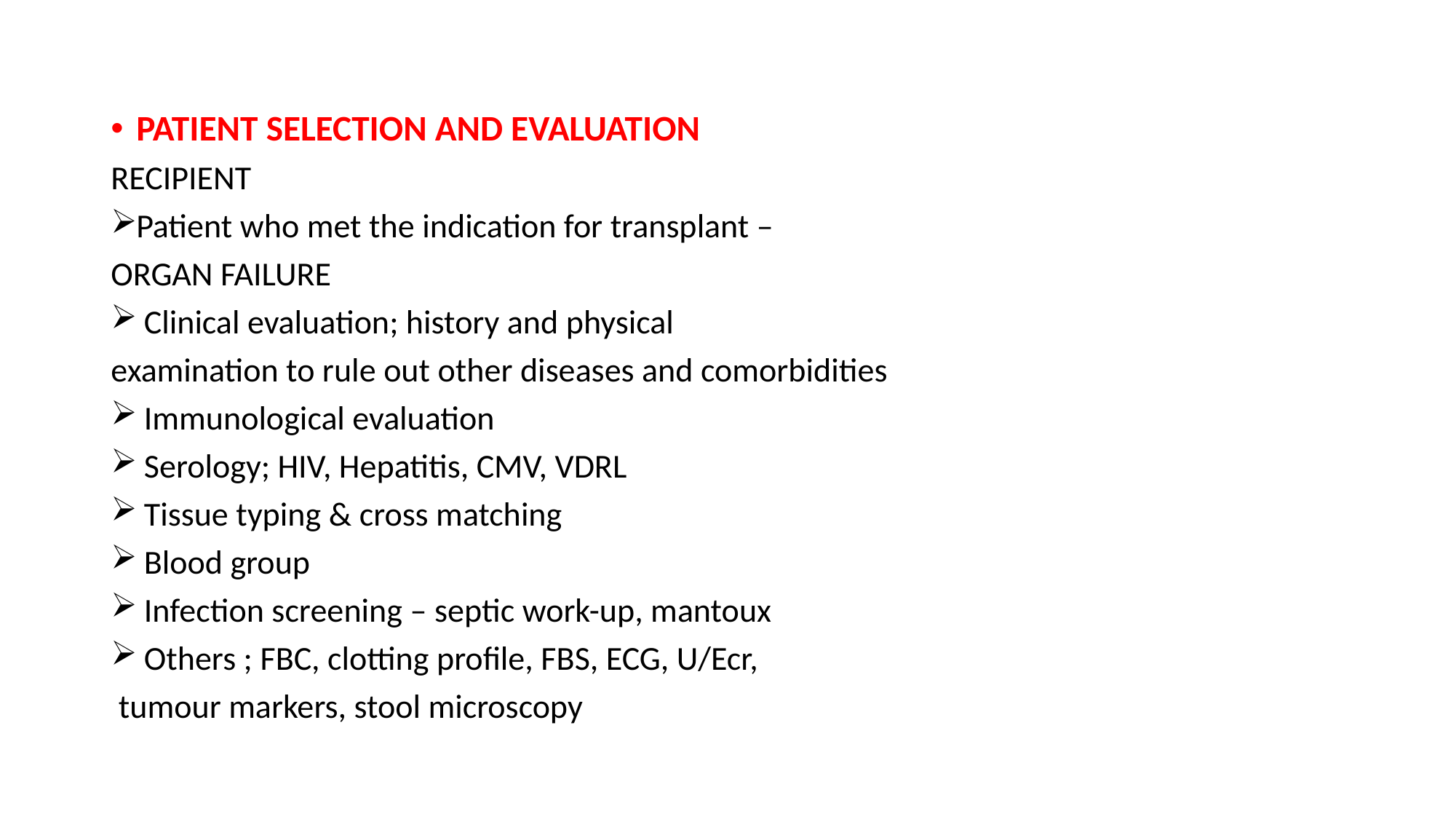

#
PATIENT SELECTION AND EVALUATION
RECIPIENT
Patient who met the indication for transplant –
ORGAN FAILURE
 Clinical evaluation; history and physical
examination to rule out other diseases and comorbidities
 Immunological evaluation
 Serology; HIV, Hepatitis, CMV, VDRL
 Tissue typing & cross matching
 Blood group
 Infection screening – septic work-up, mantoux
 Others ; FBC, clotting profile, FBS, ECG, U/Ecr,
 tumour markers, stool microscopy